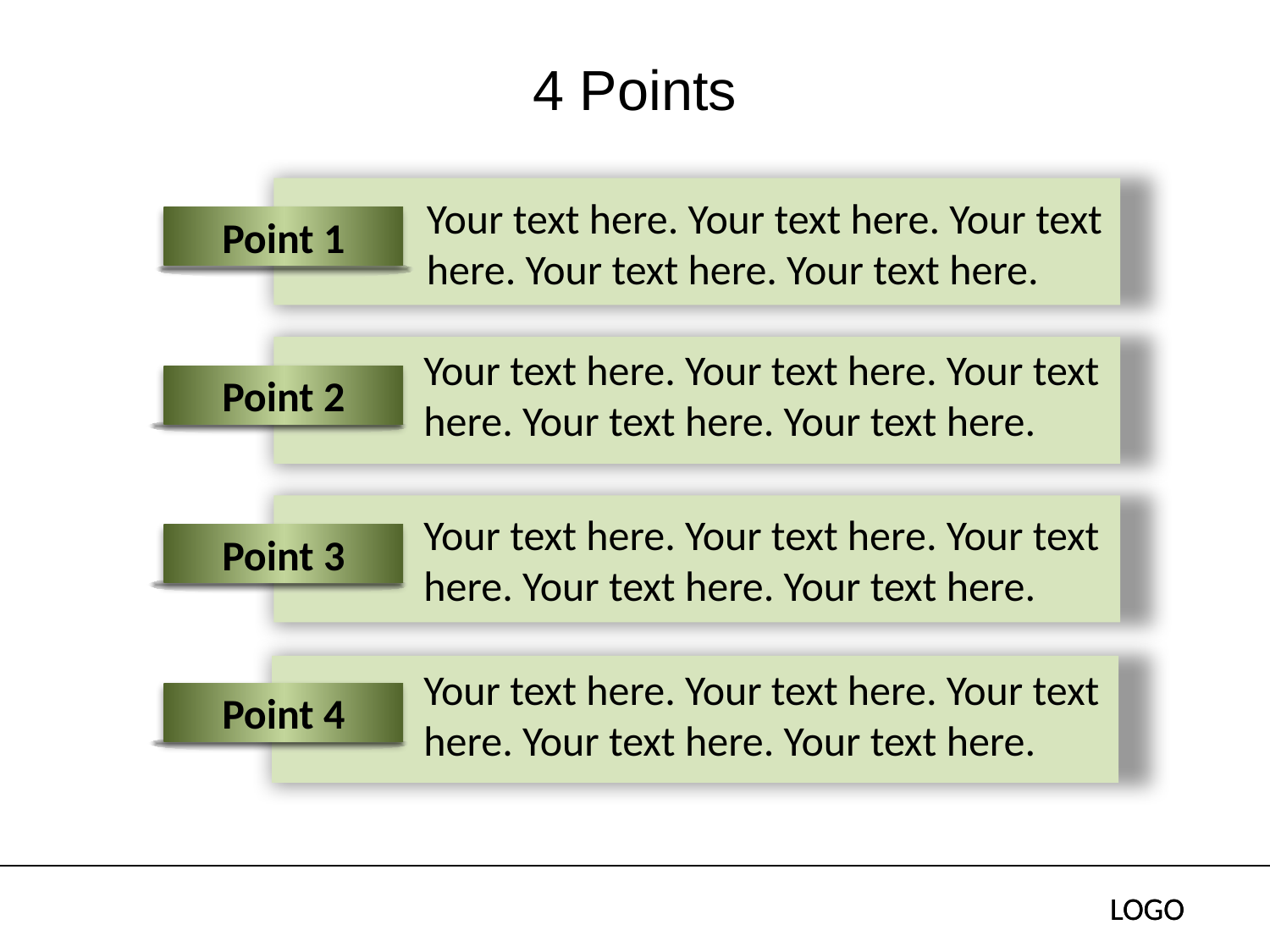

# 4 Points

Your text here. Your text here. Your text here. Your text here. Your text here.
Point 1

Your text here. Your text here. Your text here. Your text here. Your text here.
Point 2

Your text here. Your text here. Your text here. Your text here. Your text here.
Point 3

Your text here. Your text here. Your text here. Your text here. Your text here.
Point 4

LOGO